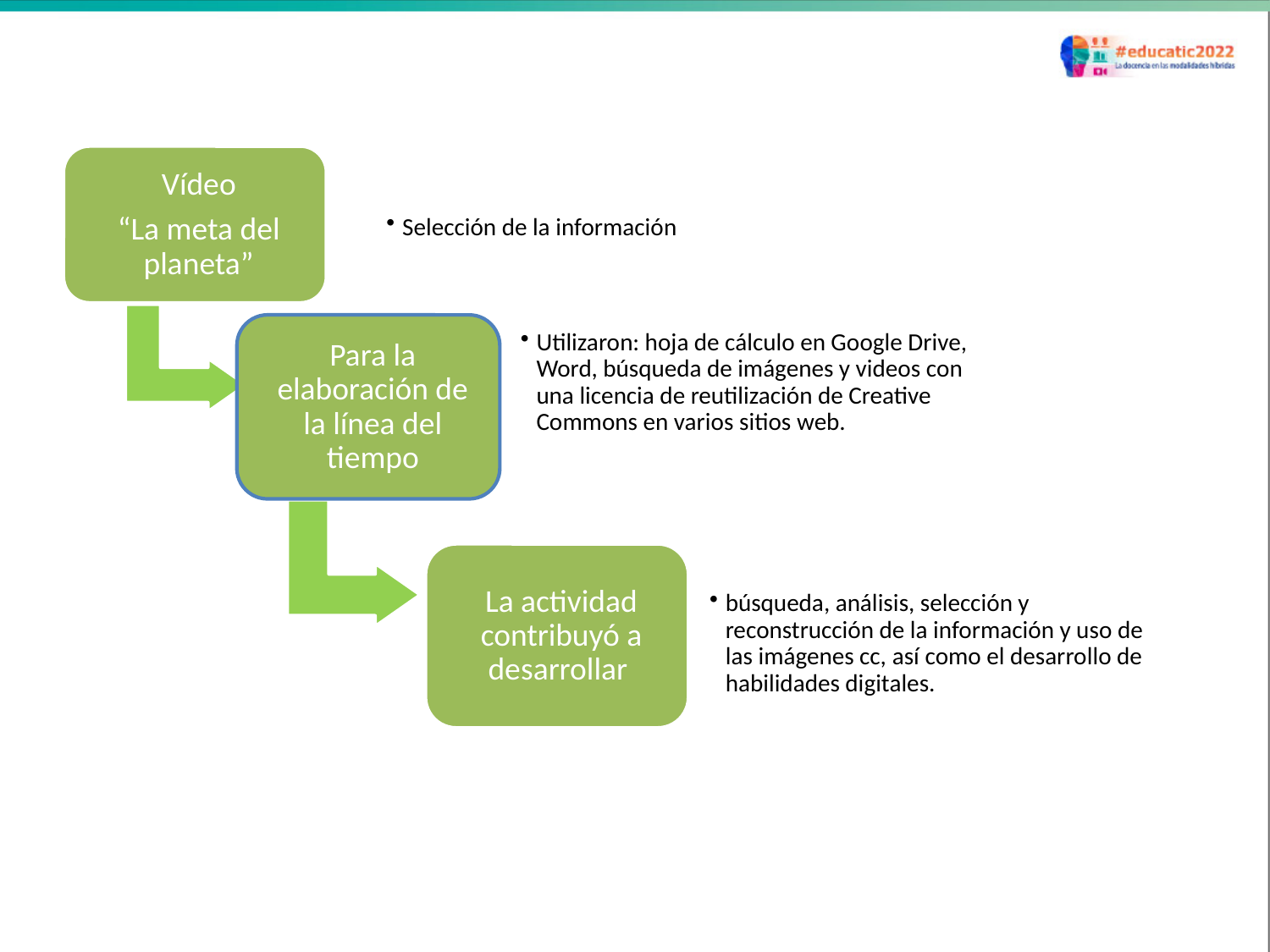

Vídeo
“La meta del planeta”
Selección de la información
Para la elaboración de la línea del tiempo
Utilizaron: hoja de cálculo en Google Drive, Word, búsqueda de imágenes y videos con una licencia de reutilización de Creative Commons en varios sitios web.
La actividad contribuyó a desarrollar
búsqueda, análisis, selección y reconstrucción de la información y uso de las imágenes cc, así como el desarrollo de habilidades digitales.